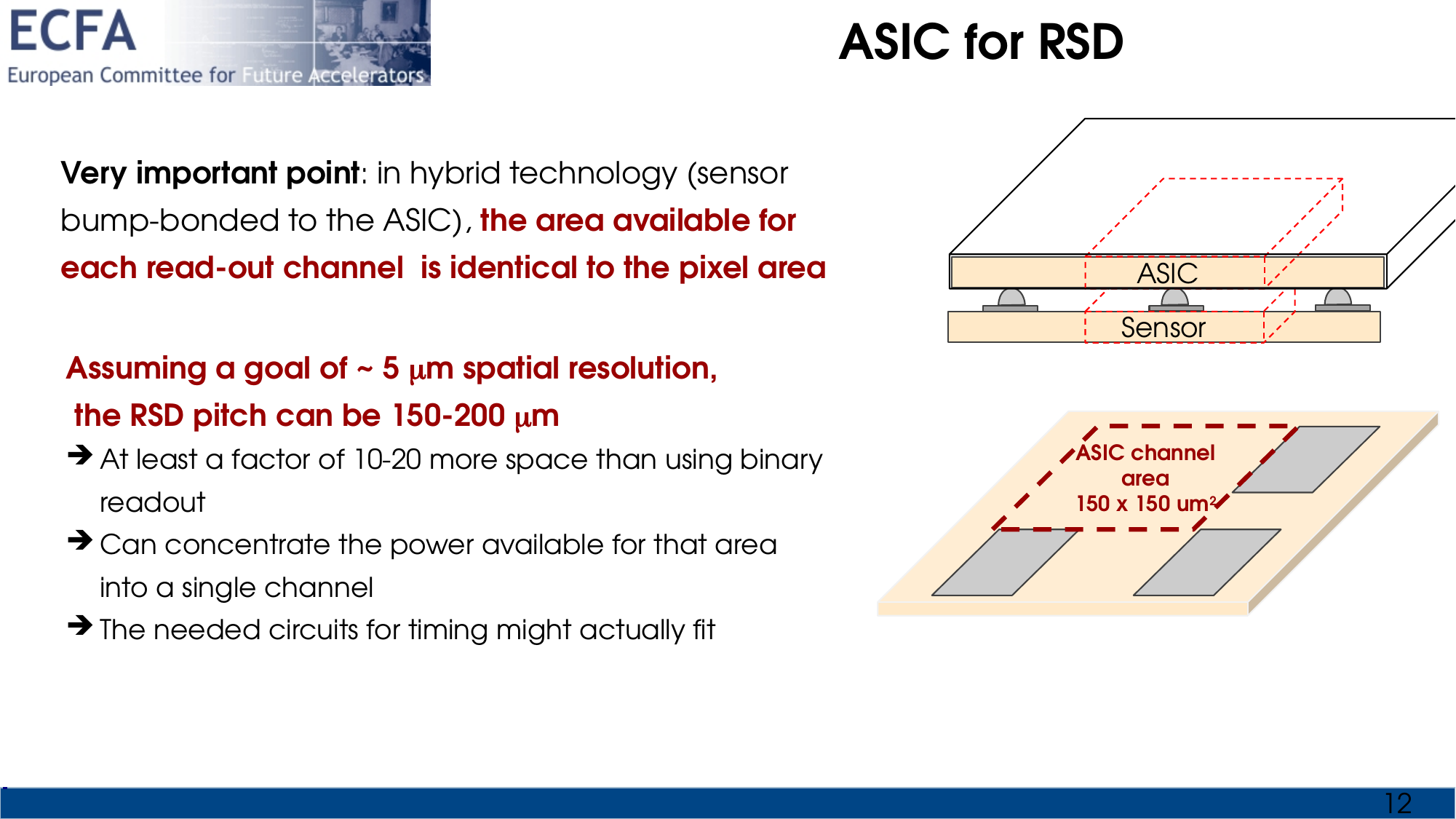

# ASIC for RSD

Very important point: in hybrid technology (sensor bump-bonded to the ASIC), the area available for each read-out channel  is identical to the pixel area

ASIC

Sensor
Assuming a goal of ~ 5 μm spatial resolution,
 the RSD pitch can be 150-200 μm
At least a factor of 10-20 more space than using binary readout
Can concentrate the power available for that area into a single channel
The needed circuits for timing might actually fit

ASIC channel area
150 x 150 um2

12